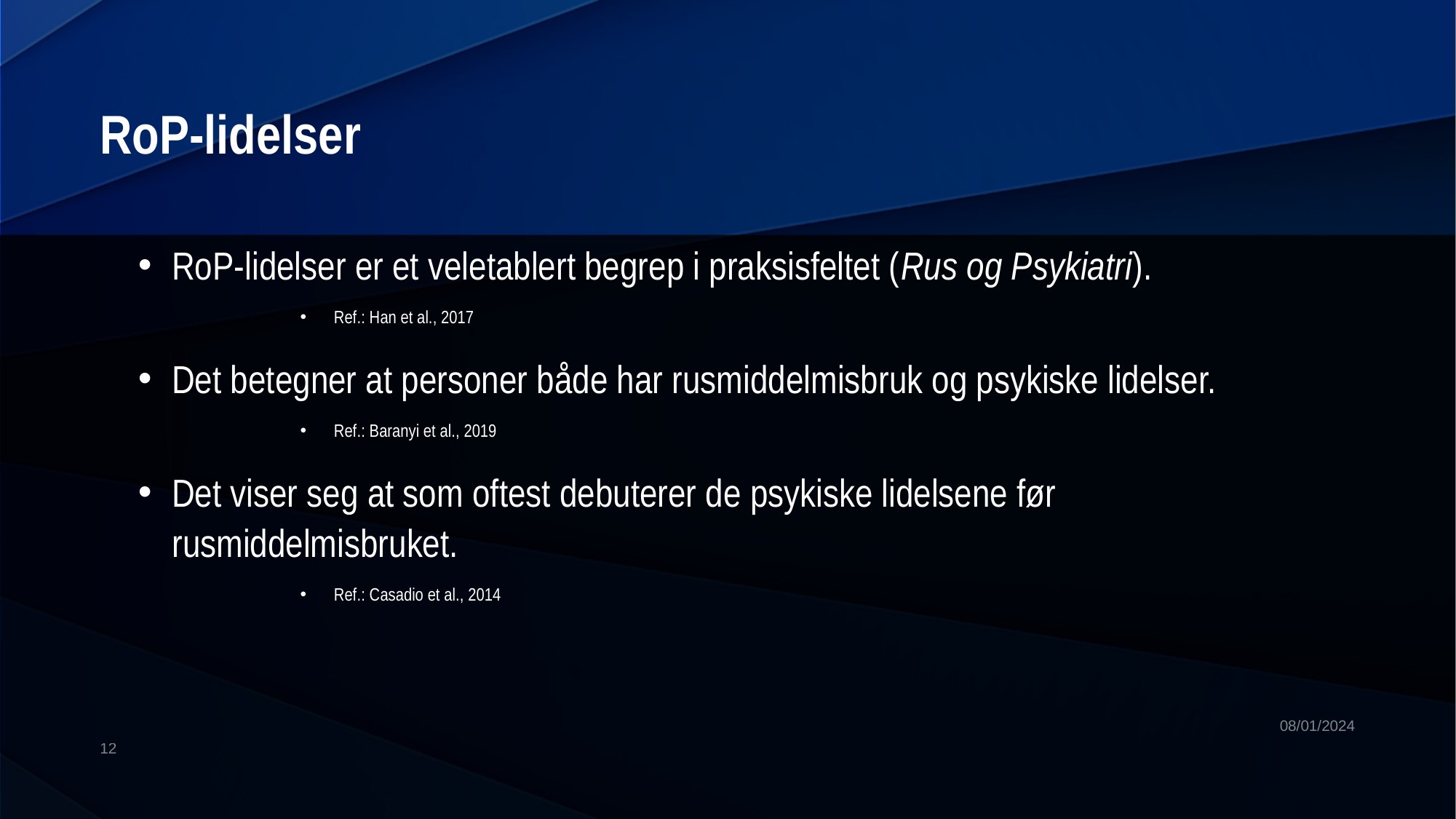

# RoP-lidelser
RoP-lidelser er et veletablert begrep i praksisfeltet (Rus og Psykiatri).
Ref.: Han et al., 2017
Det betegner at personer både har rusmiddelmisbruk og psykiske lidelser.
Ref.: Baranyi et al., 2019
Det viser seg at som oftest debuterer de psykiske lidelsene før rusmiddelmisbruket.
Ref.: Casadio et al., 2014

08/01/2024
12